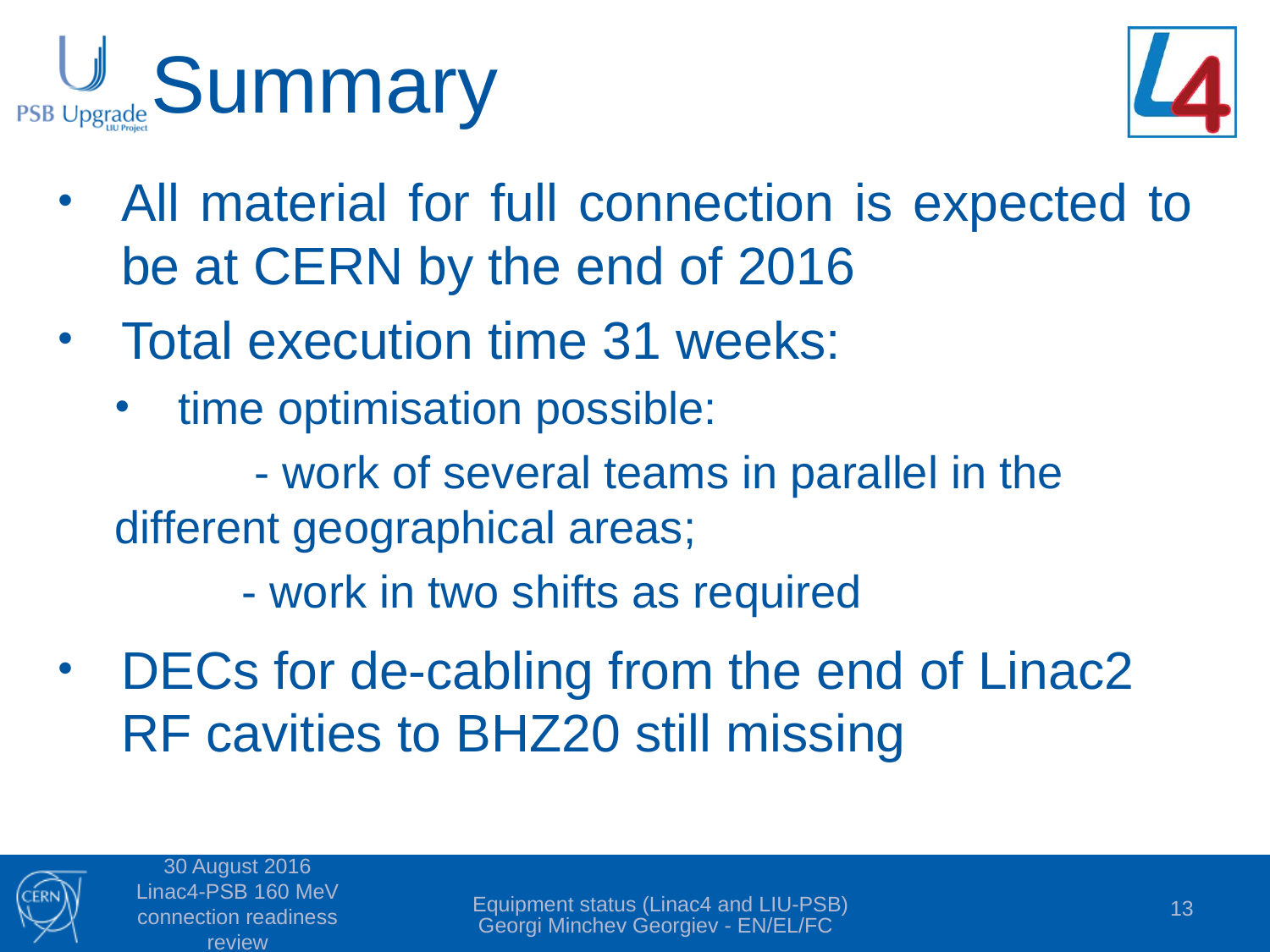

# Summary
All material for full connection is expected to be at CERN by the end of 2016
Total execution time 31 weeks:
time optimisation possible:
	 - work of several teams in parallel in the different geographical areas;
	- work in two shifts as required
DECs for de-cabling from the end of Linac2 RF cavities to BHZ20 still missing
30 August 2016 Linac4-PSB 160 MeV connection readiness review
Equipment status (Linac4 and LIU-PSB) Georgi Minchev Georgiev - EN/EL/FC
13